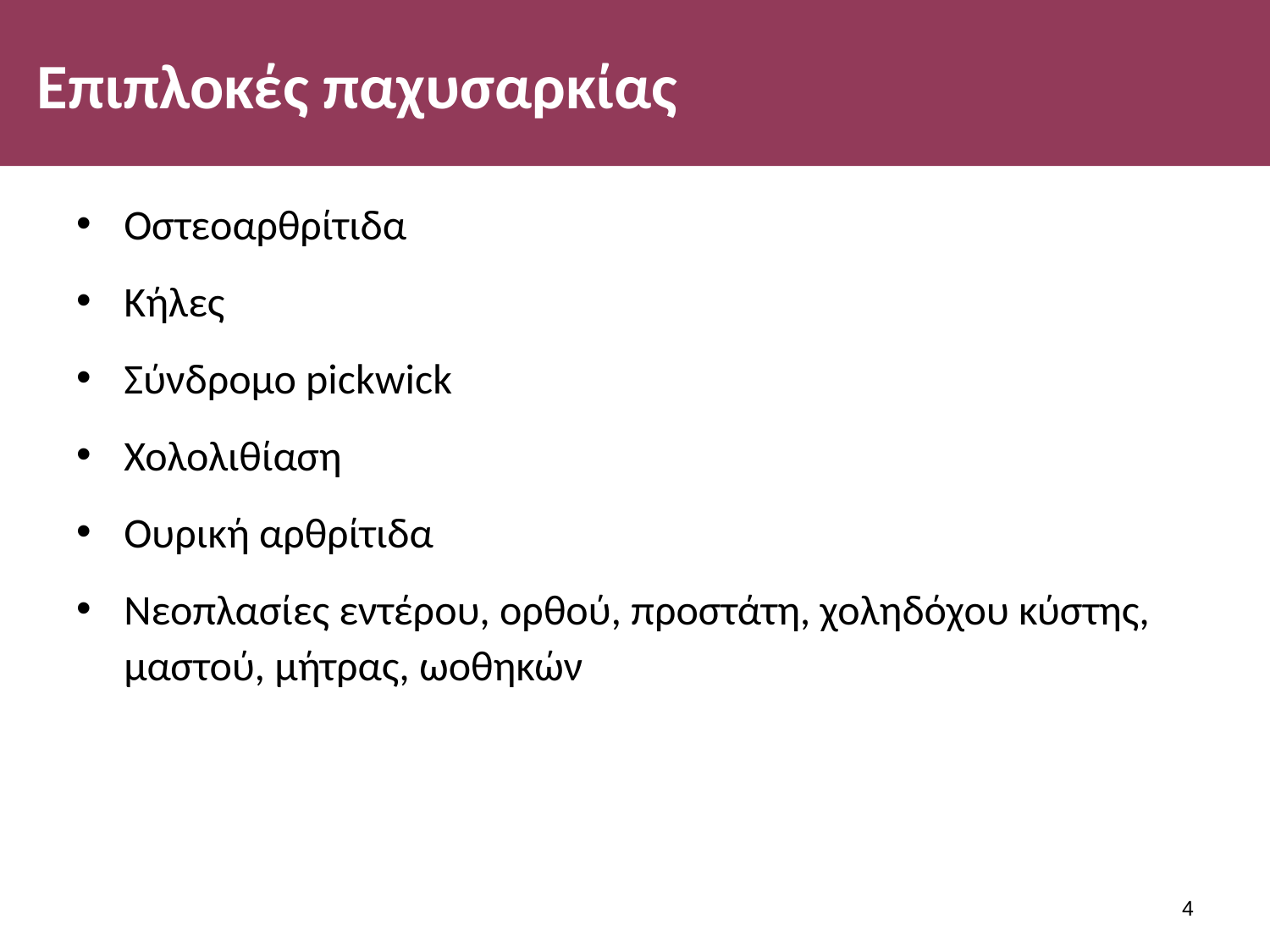

# Επιπλοκές παχυσαρκίας
Οστεοαρθρίτιδα
Κήλες
Σύνδρομο pickwick
Χολολιθίαση
Ουρική αρθρίτιδα
Νεοπλασίες εντέρου, ορθού, προστάτη, χοληδόχου κύστης, μαστού, μήτρας, ωοθηκών
4